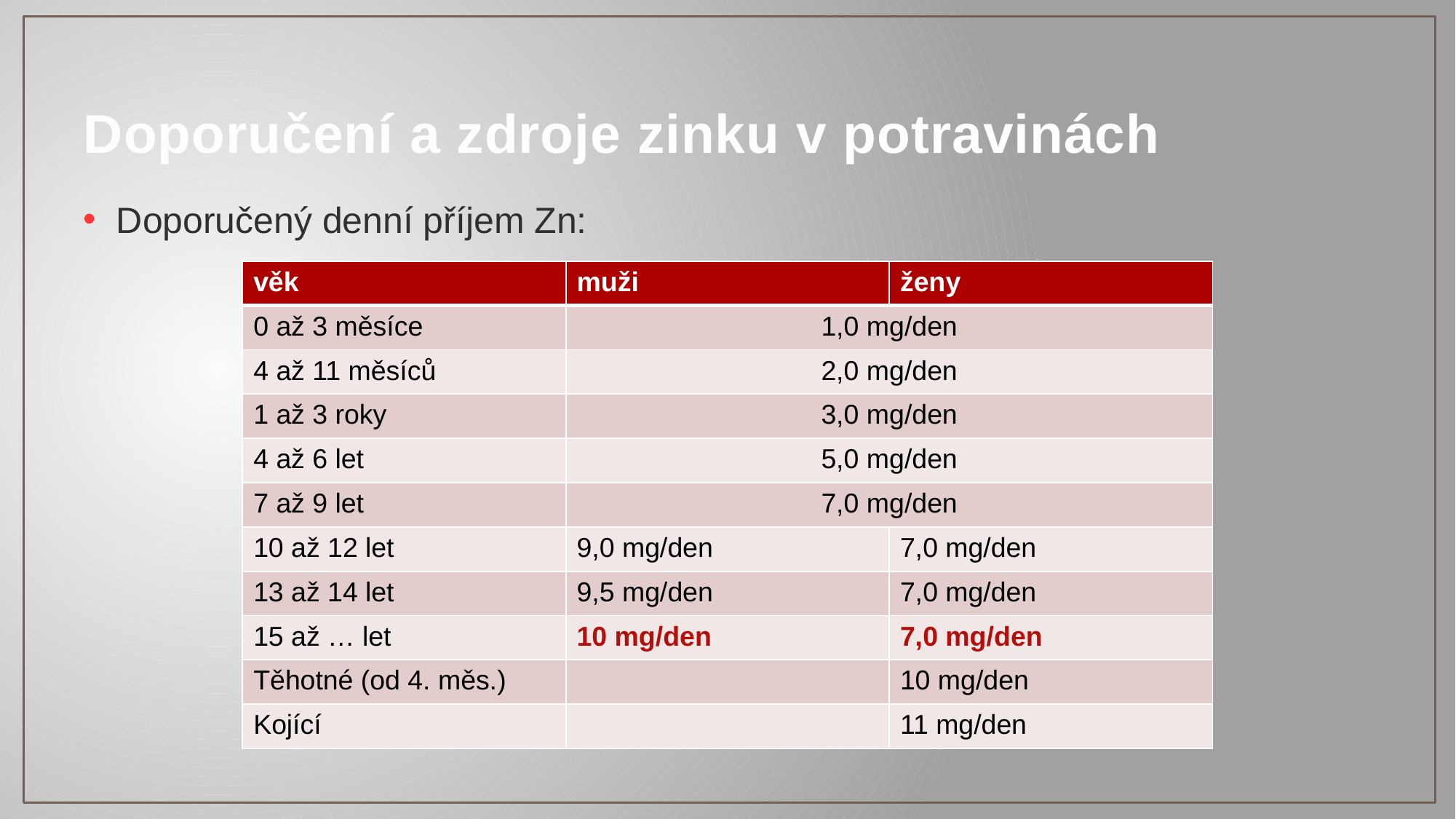

# Doporučení a zdroje zinku v potravinách
Doporučený denní příjem Zn:
| věk | muži | ženy |
| --- | --- | --- |
| 0 až 3 měsíce | 1,0 mg/den |  |
| 4 až 11 měsíců | 2,0 mg/den |  |
| 1 až 3 roky | 3,0 mg/den |  |
| 4 až 6 let | 5,0 mg/den |  |
| 7 až 9 let | 7,0 mg/den |  |
| 10 až 12 let | 9,0 mg/den | 7,0 mg/den |
| 13 až 14 let | 9,5 mg/den | 7,0 mg/den |
| 15 až … let | 10 mg/den | 7,0 mg/den |
| Těhotné (od 4. měs.) |  | 10 mg/den |
| Kojící |  | 11 mg/den |